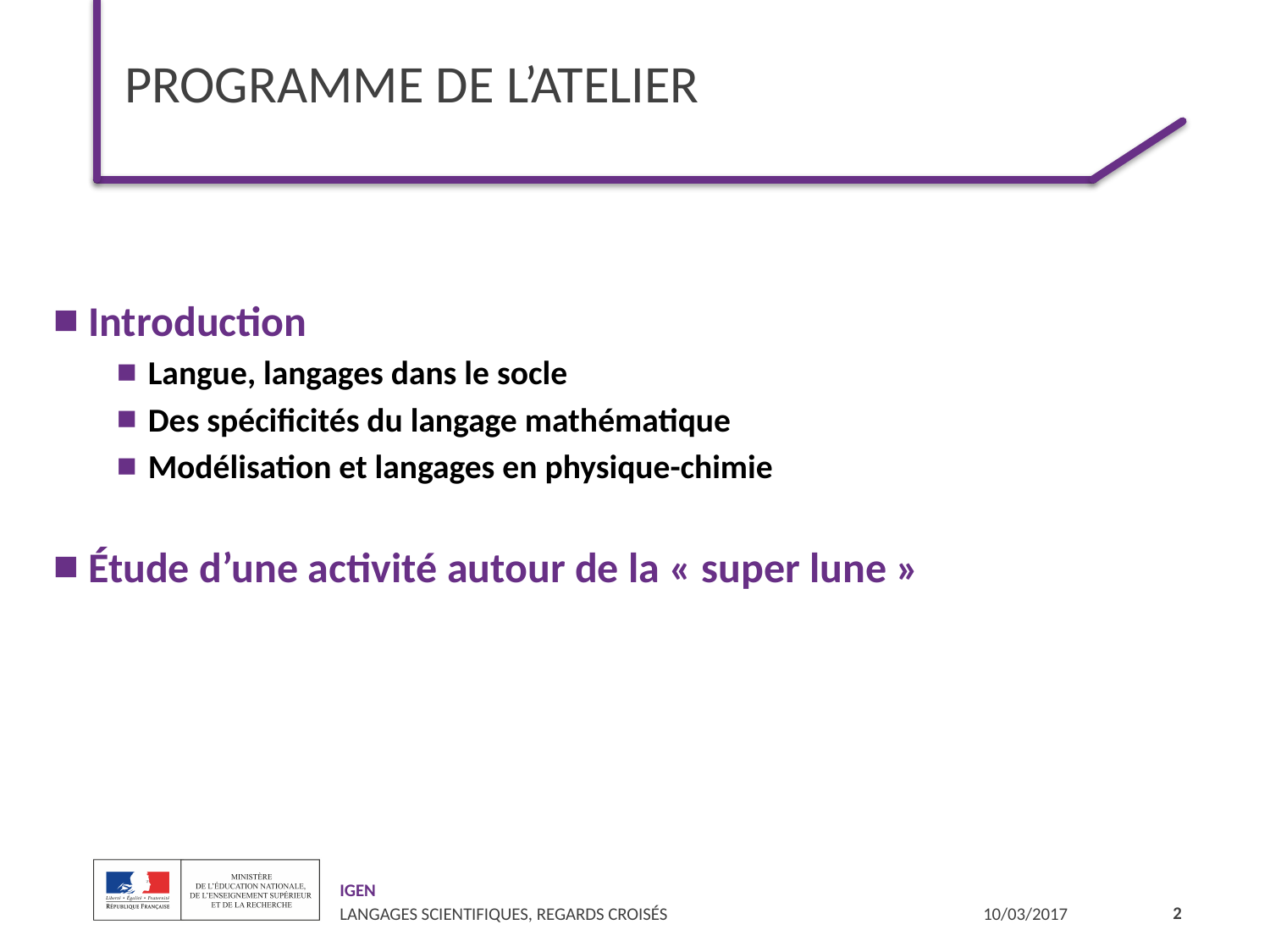

# Programme DE L’ATELIER
 Introduction
 Langue, langages dans le socle
 Des spécificités du langage mathématique
 Modélisation et langages en physique-chimie

 Étude d’une activité autour de la « super lune »
2